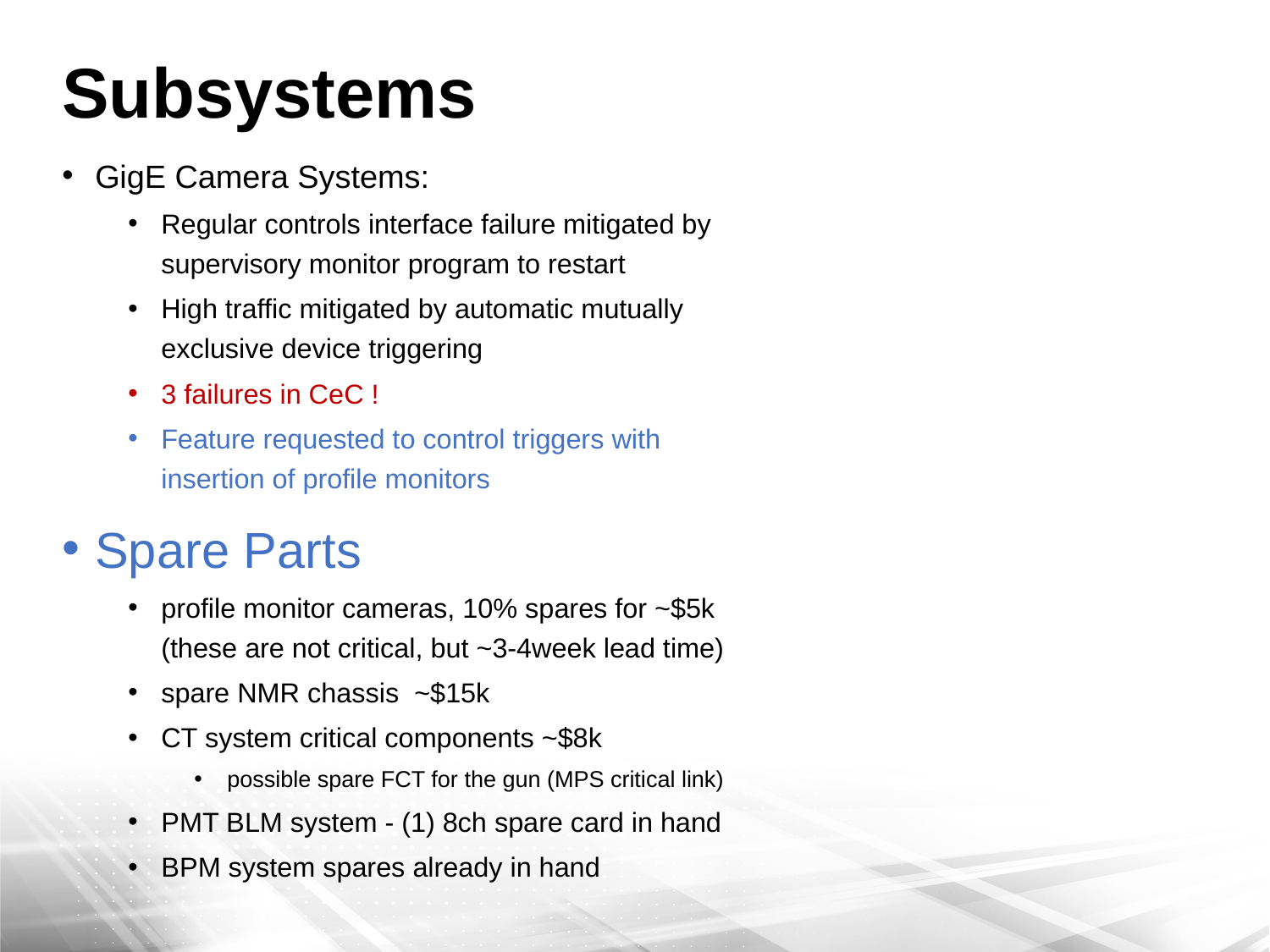

Subsystems
GigE Camera Systems:
Regular controls interface failure mitigated by supervisory monitor program to restart
High traffic mitigated by automatic mutually exclusive device triggering
3 failures in CeC !
Feature requested to control triggers with insertion of profile monitors
Spare Parts
profile monitor cameras, 10% spares for ~$5k (these are not critical, but ~3-4week lead time)
spare NMR chassis  ~$15k
CT system critical components ~$8k
possible spare FCT for the gun (MPS critical link)
PMT BLM system - (1) 8ch spare card in hand
BPM system spares already in hand